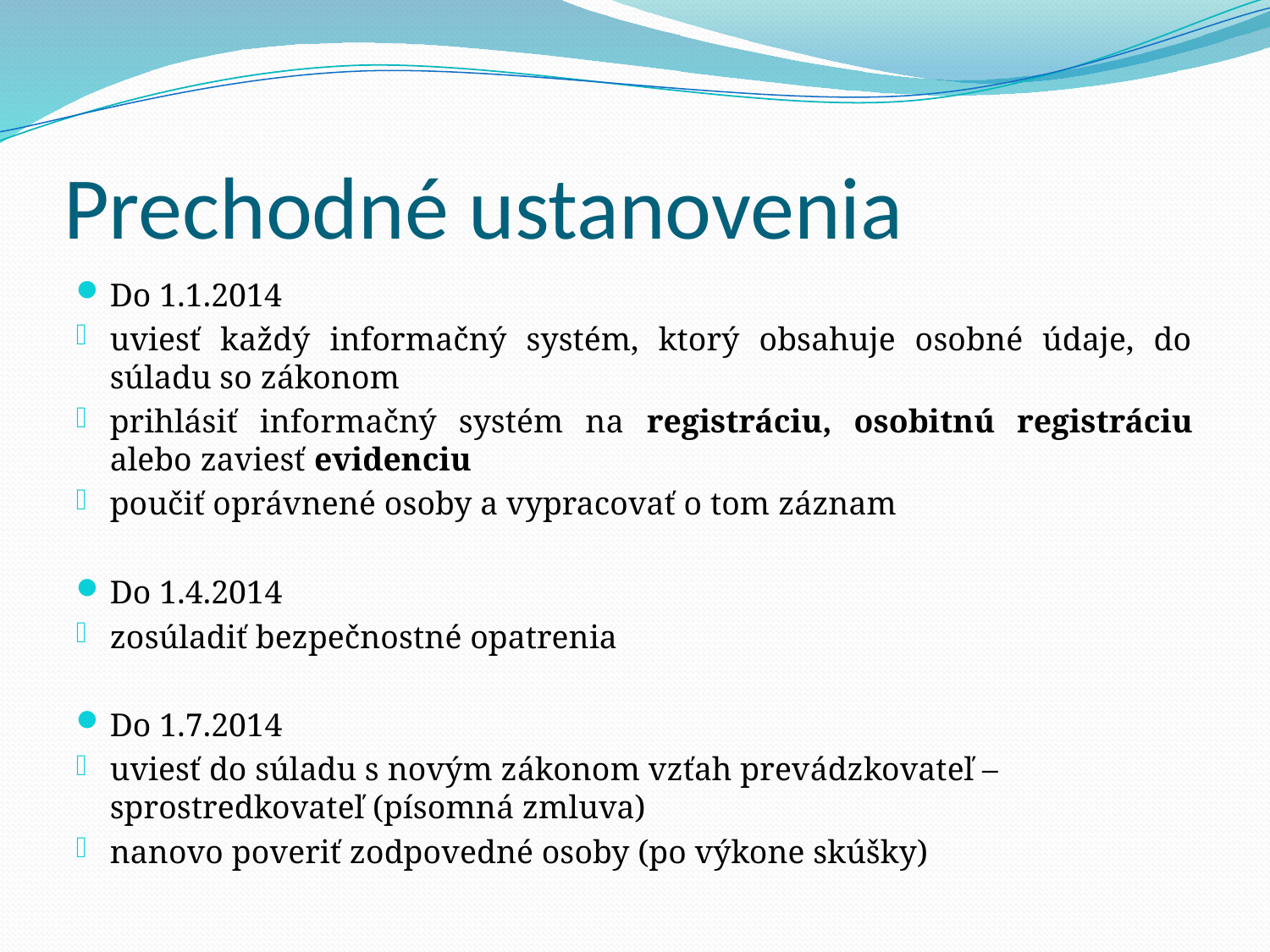

# Prechodné ustanovenia
Do 1.1.2014
uviesť každý informačný systém, ktorý obsahuje osobné údaje, do súladu so zákonom
prihlásiť informačný systém na registráciu, osobitnú registráciu alebo zaviesť evidenciu
poučiť oprávnené osoby a vypracovať o tom záznam

Do 1.4.2014
zosúladiť bezpečnostné opatrenia

Do 1.7.2014
uviesť do súladu s novým zákonom vzťah prevádzkovateľ – sprostredkovateľ (písomná zmluva)
nanovo poveriť zodpovedné osoby (po výkone skúšky)